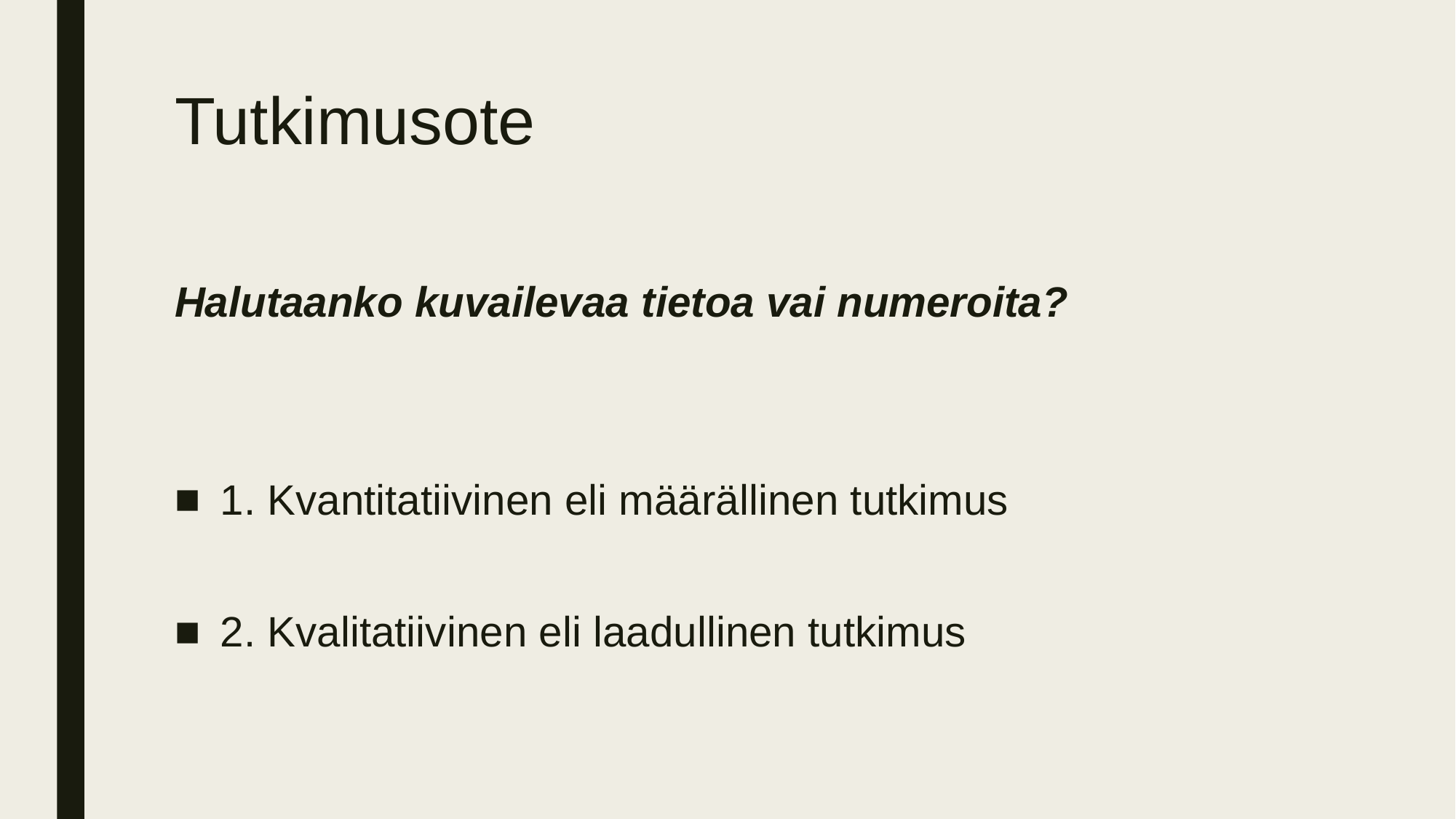

# Tutkimusote
Halutaanko kuvailevaa tietoa vai numeroita?

1. Kvantitatiivinen eli määrällinen tutkimus

2. Kvalitatiivinen eli laadullinen tutkimus